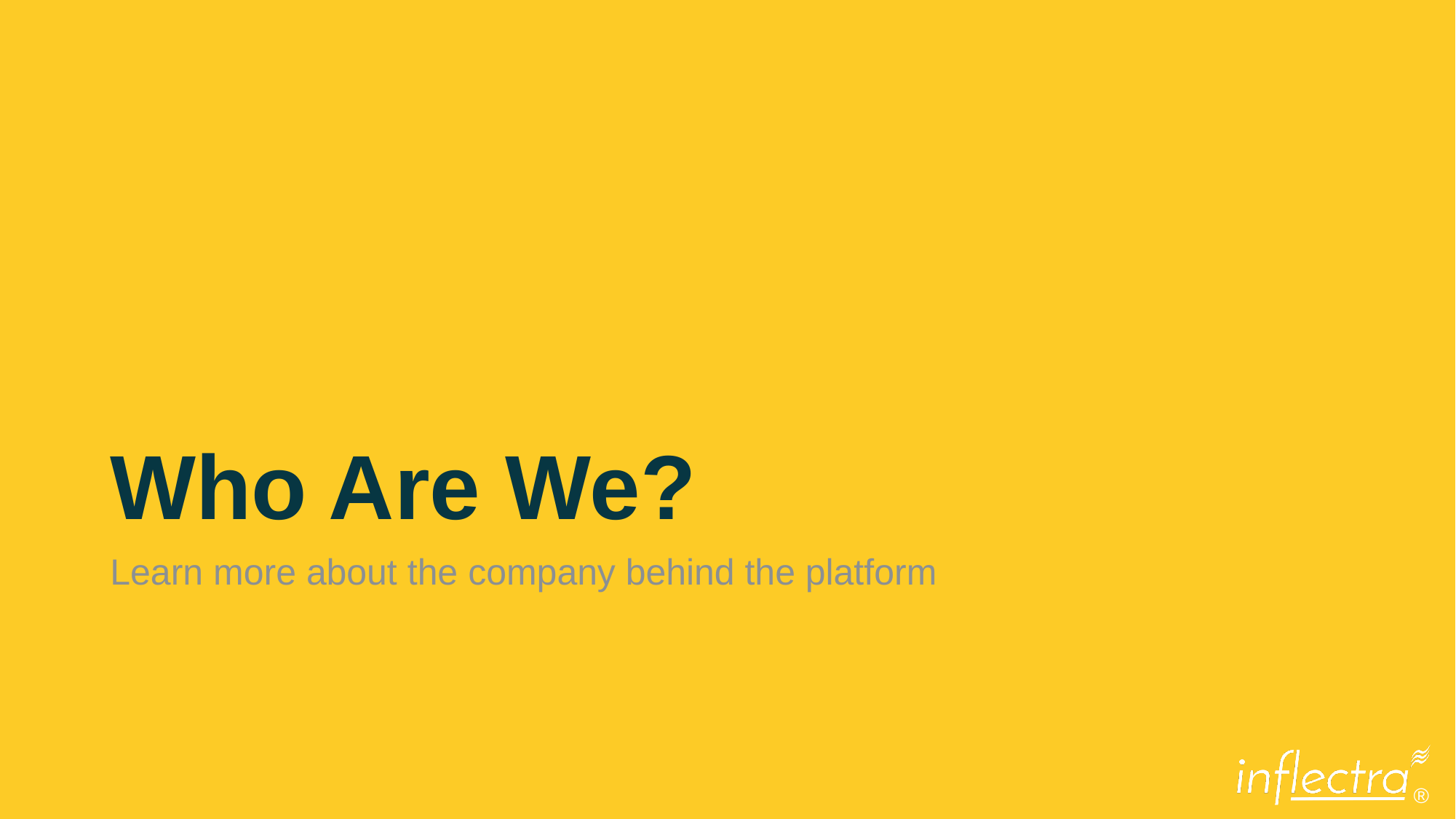

# Who Are We?
Learn more about the company behind the platform